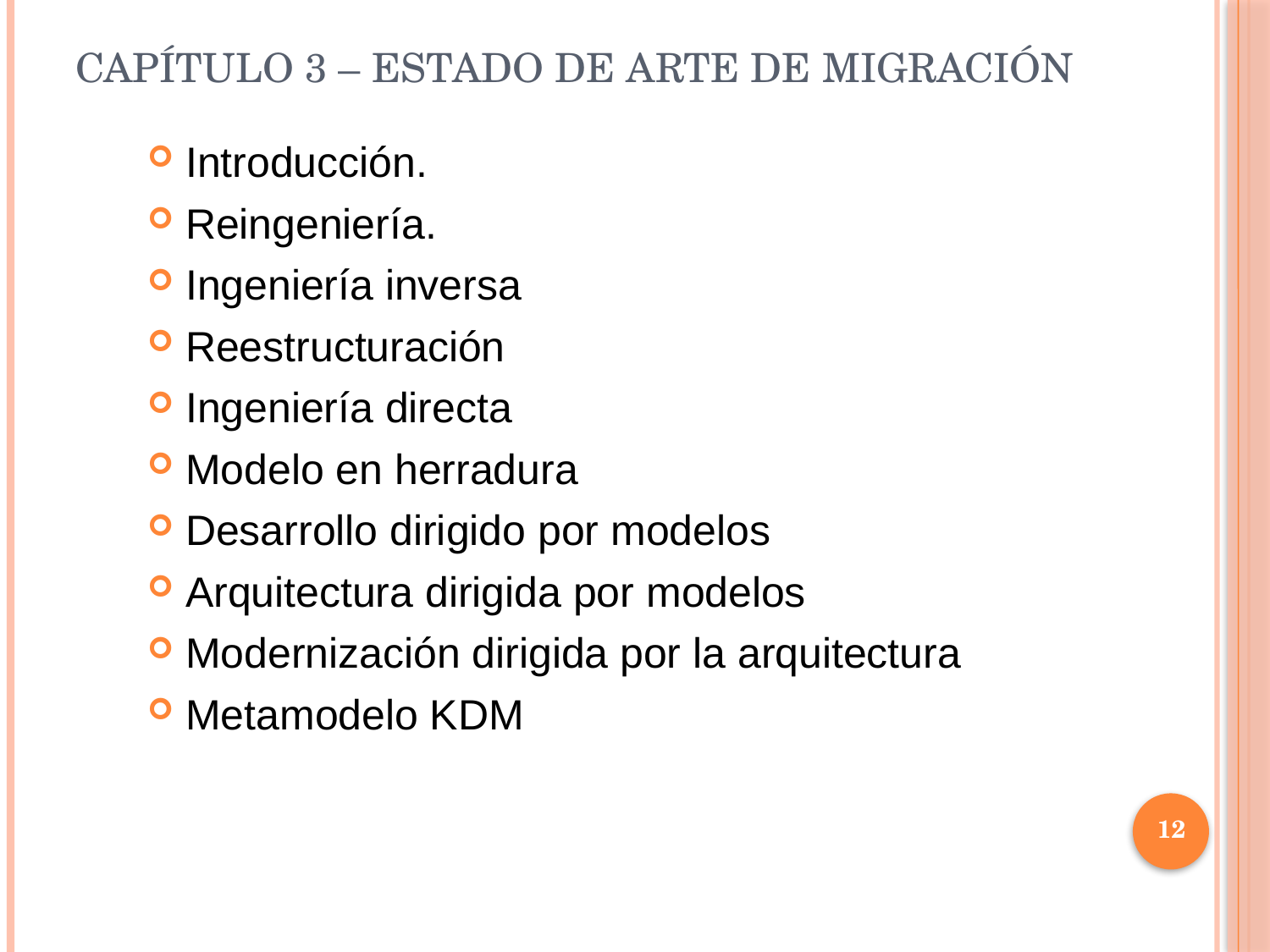

# Capítulo 3 – estado de arte de migración
Introducción.
Reingeniería.
Ingeniería inversa
Reestructuración
Ingeniería directa
Modelo en herradura
Desarrollo dirigido por modelos
Arquitectura dirigida por modelos
Modernización dirigida por la arquitectura
Metamodelo KDM
12